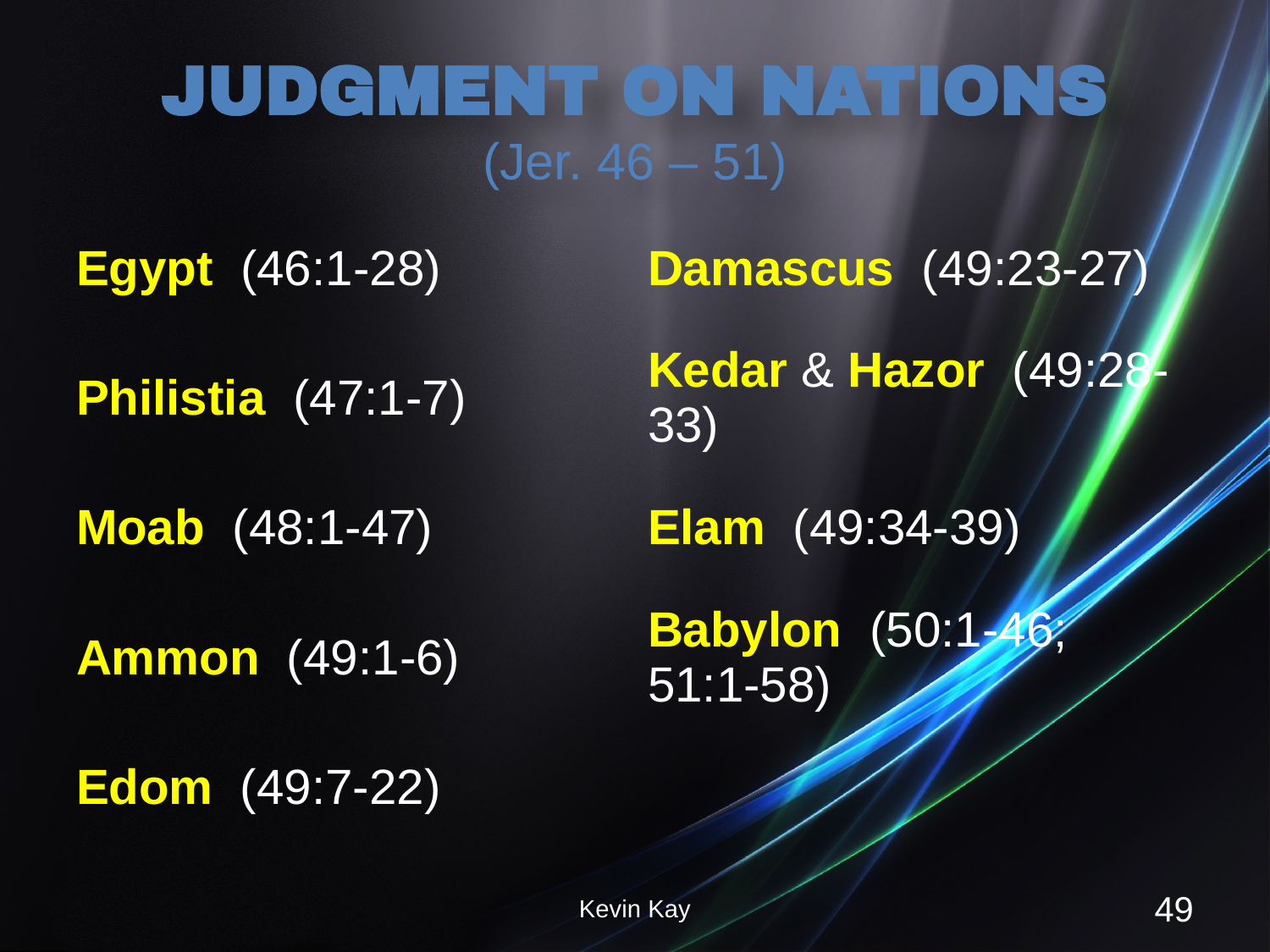

# Judgment On Nations (Jer. 46 – 51)
| Egypt (46:1-28) | Damascus (49:23-27) |
| --- | --- |
| Philistia (47:1-7) | Kedar & Hazor (49:28-33) |
| Moab (48:1-47) | Elam (49:34-39) |
| Ammon (49:1-6) | Babylon (50:1-46; 51:1-58) |
| Edom (49:7-22) |  |
Kevin Kay
49